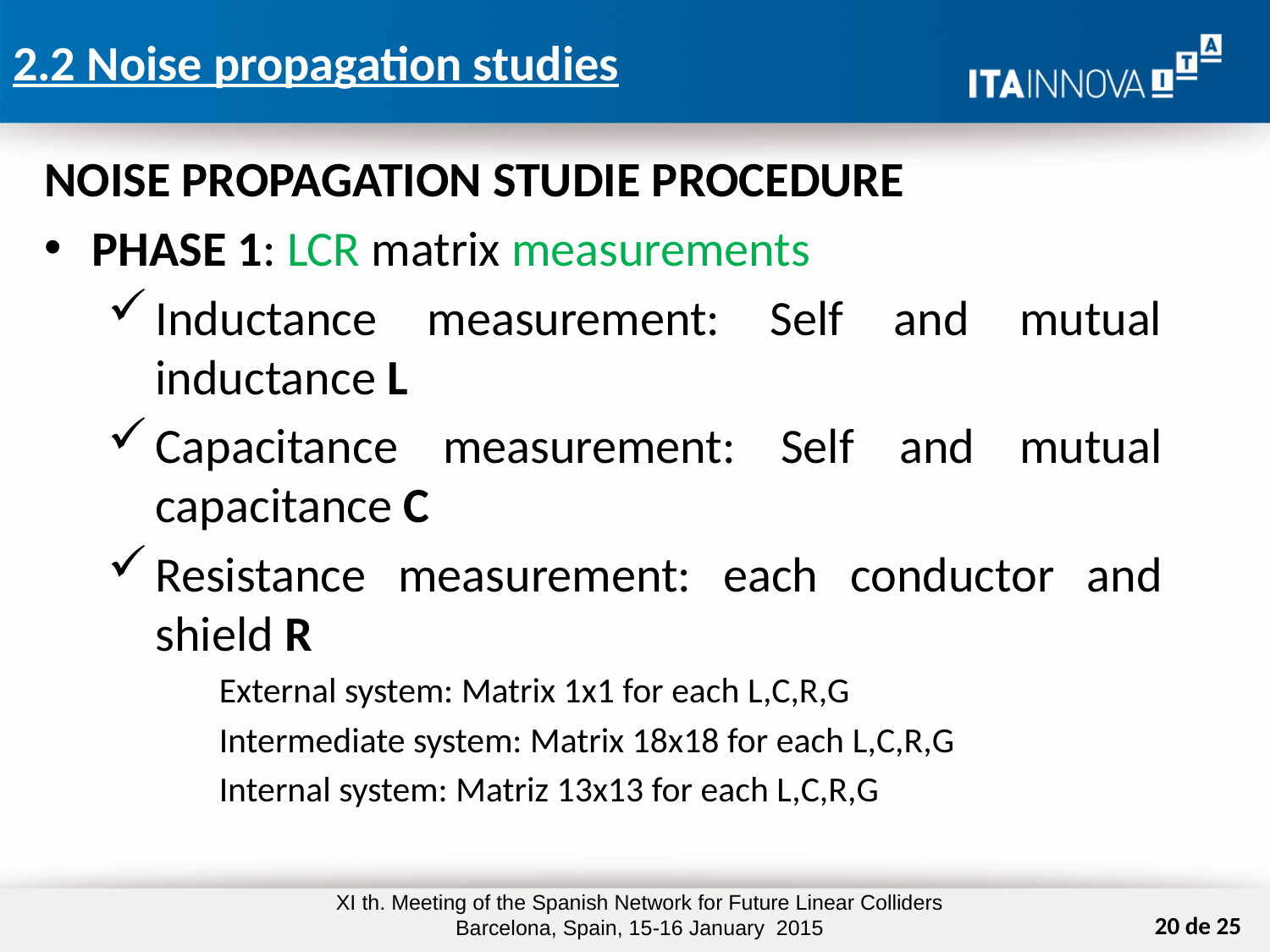

# 2.2 Noise propagation studies
NOISE PROPAGATION STUDIE PROCEDURE
PHASE 1: LCR matrix measurements
Inductance measurement: Self and mutual inductance L
Capacitance measurement: Self and mutual capacitance C
Resistance measurement: each conductor and shield R
	External system: Matrix 1x1 for each L,C,R,G
	Intermediate system: Matrix 18x18 for each L,C,R,G
	Internal system: Matriz 13x13 for each L,C,R,G

XI th. Meeting of the Spanish Network for Future Linear Colliders
Barcelona, Spain, 15-16 January  2015
20 de 25